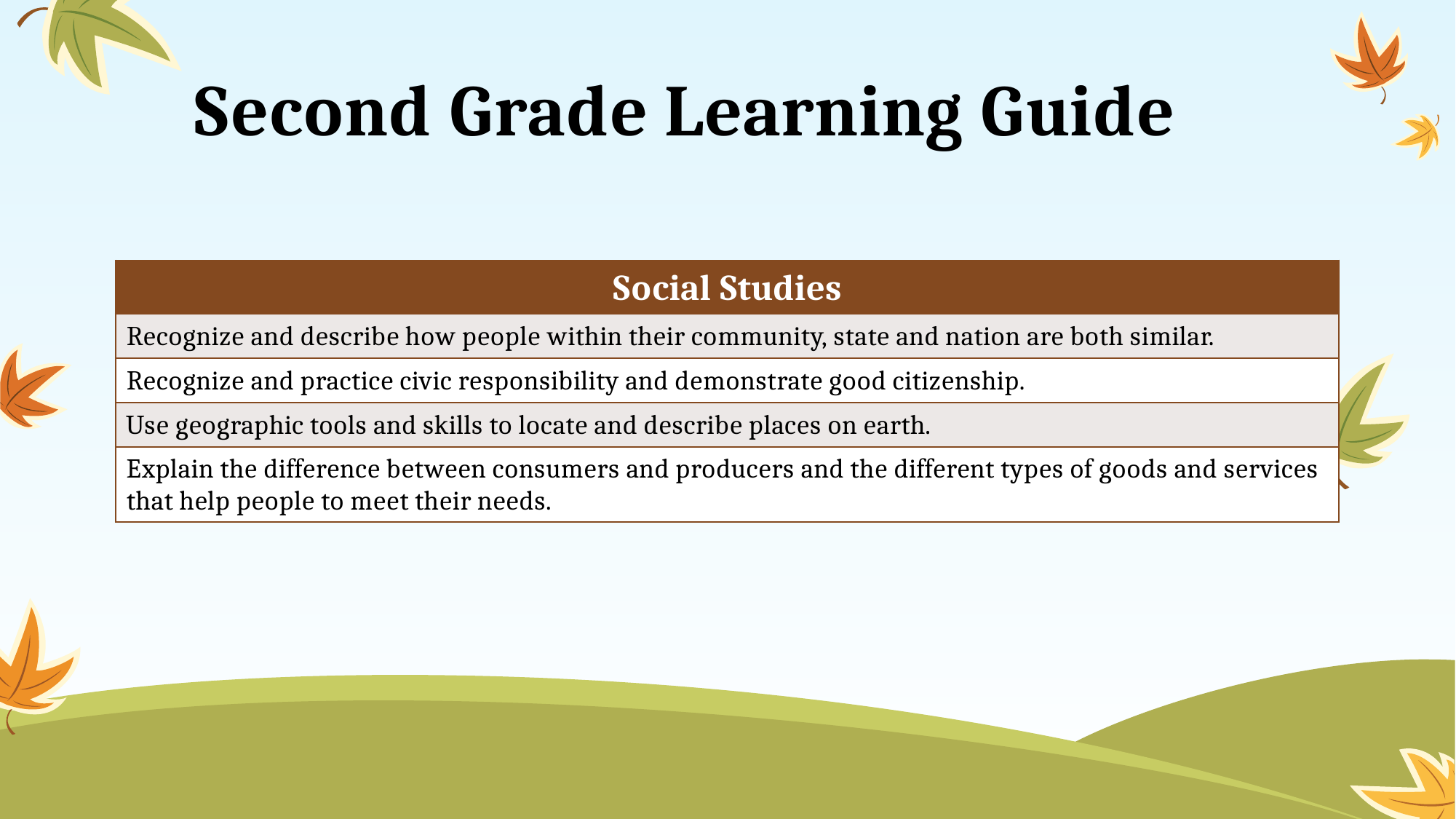

# Second Grade Learning Guide
| Social Studies |
| --- |
| Recognize and describe how people within their community, state and nation are both similar. |
| Recognize and practice civic responsibility and demonstrate good citizenship. |
| Use geographic tools and skills to locate and describe places on earth. |
| Explain the difference between consumers and producers and the different types of goods and services that help people to meet their needs. |